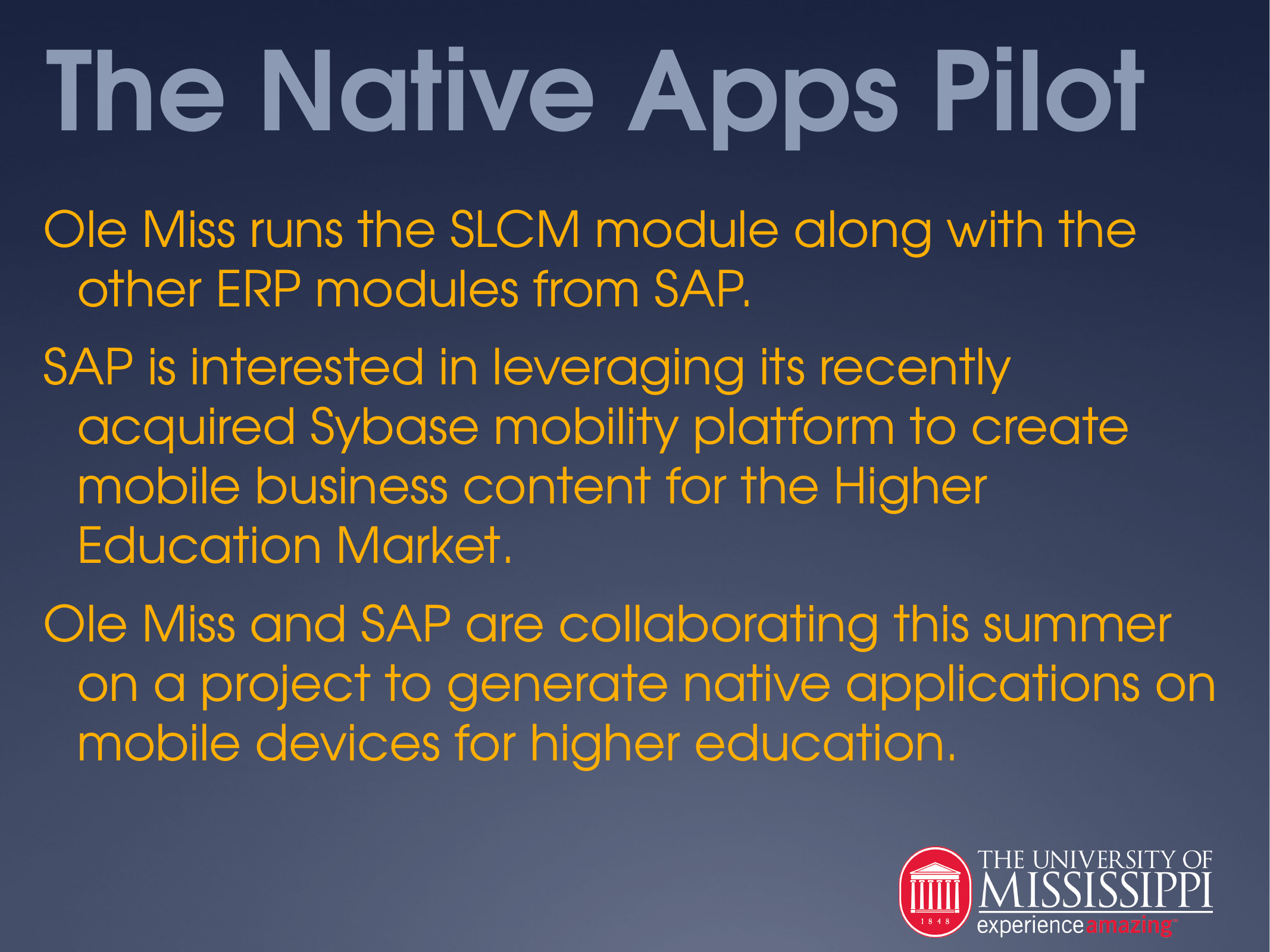

# The Native Apps Pilot
Ole Miss runs the SLCM module along with the other ERP modules from SAP.
SAP is interested in leveraging its recently acquired Sybase mobility platform to create mobile business content for the Higher  Education Market.
Ole Miss and SAP are collaborating this summer on a project to generate native applications on mobile devices for higher education.